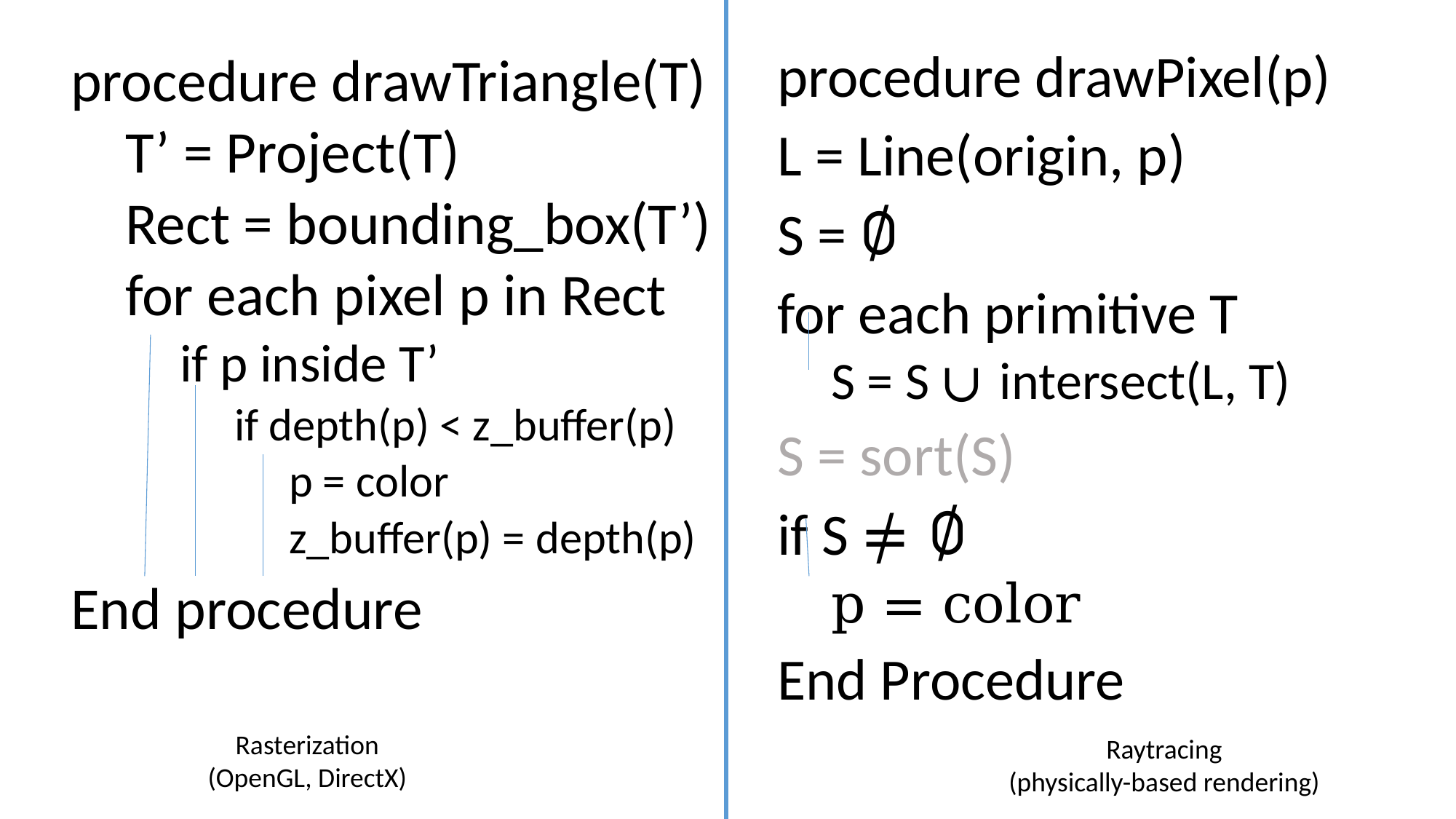

procedure drawPixel(p)
L = Line(origin, p)
S = ∅
for each primitive T
S = S ∪ intersect(L, T)
S = sort(S)
if S ≠ ∅
p = color
End Procedure

procedure drawTriangle(T)
T’ = Project(T)
Rect = bounding_box(T’)
for each pixel p in Rect
if p inside T’
if depth(p) < z_buffer(p)
p = color
z_buffer(p) = depth(p)
End procedure

Rasterization
(OpenGL, DirectX)
Raytracing
(physically-based rendering)